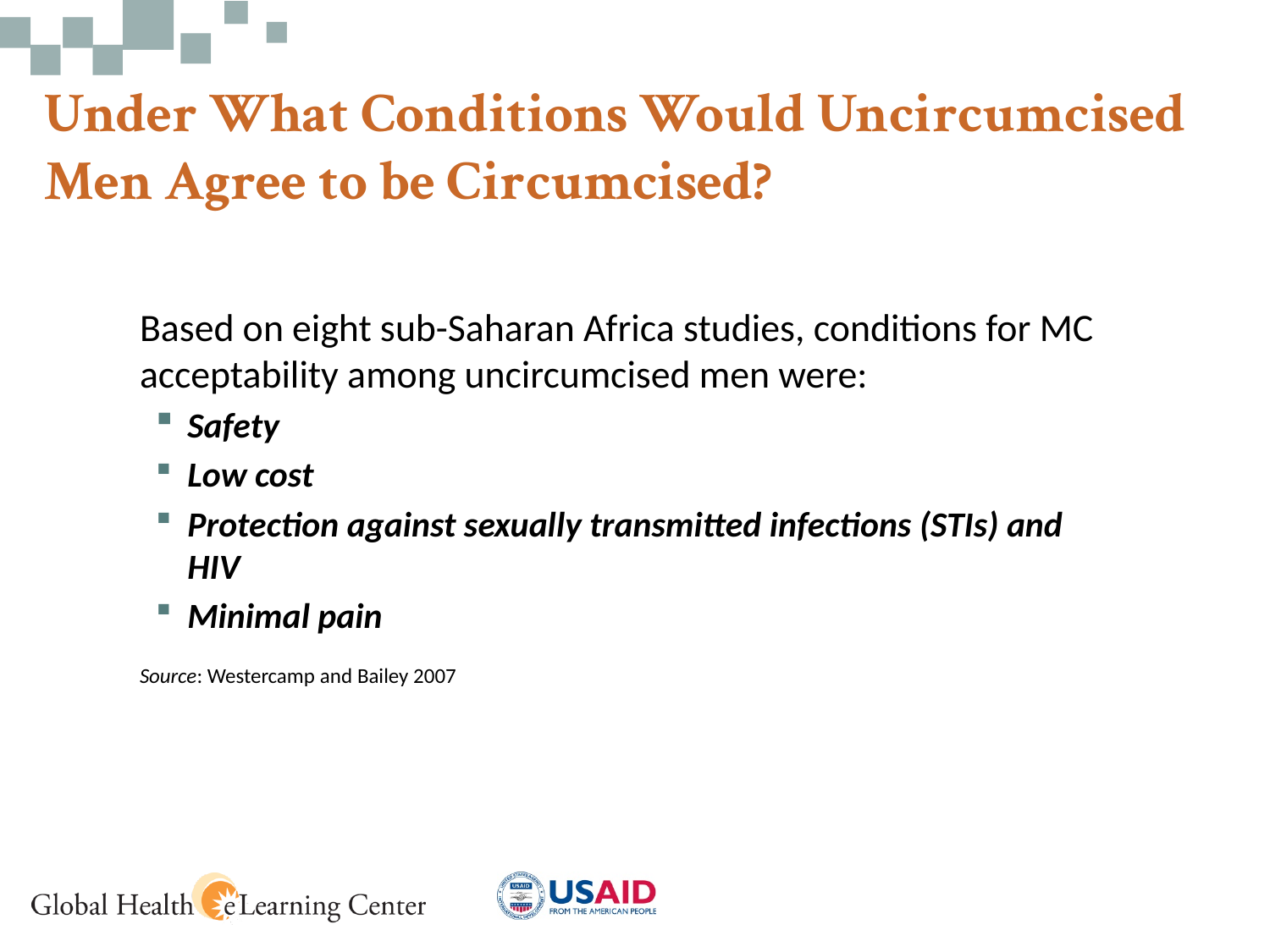

# Under What Conditions Would Uncircumcised Men Agree to be Circumcised?
Based on eight sub-Saharan Africa studies, conditions for MC acceptability among uncircumcised men were:
Safety
Low cost
Protection against sexually transmitted infections (STIs) and HIV
Minimal pain

Source: Westercamp and Bailey 2007